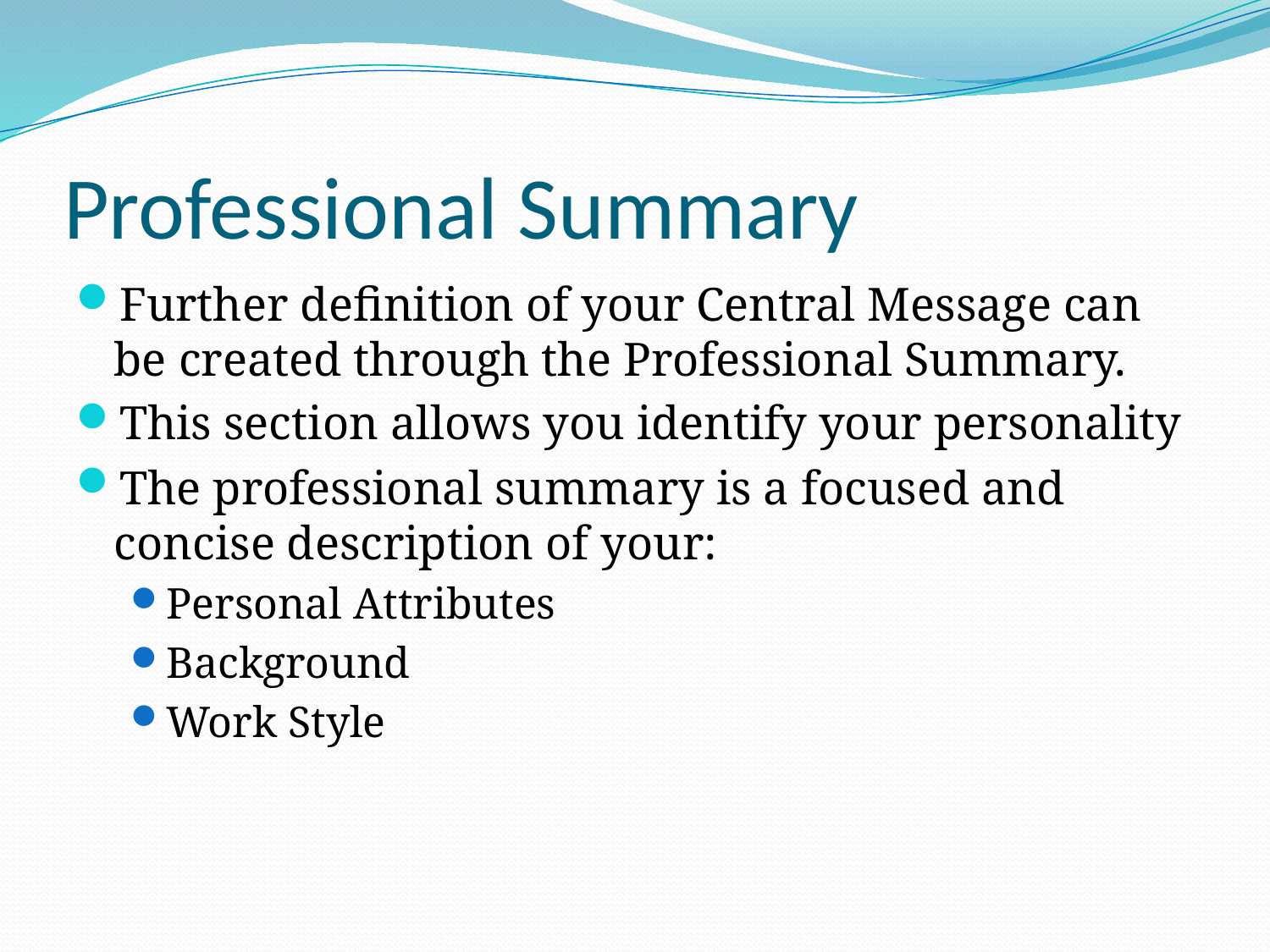

# Professional Summary
Further definition of your Central Message can be created through the Professional Summary.
This section allows you identify your personality
The professional summary is a focused and concise description of your:
Personal Attributes
Background
Work Style